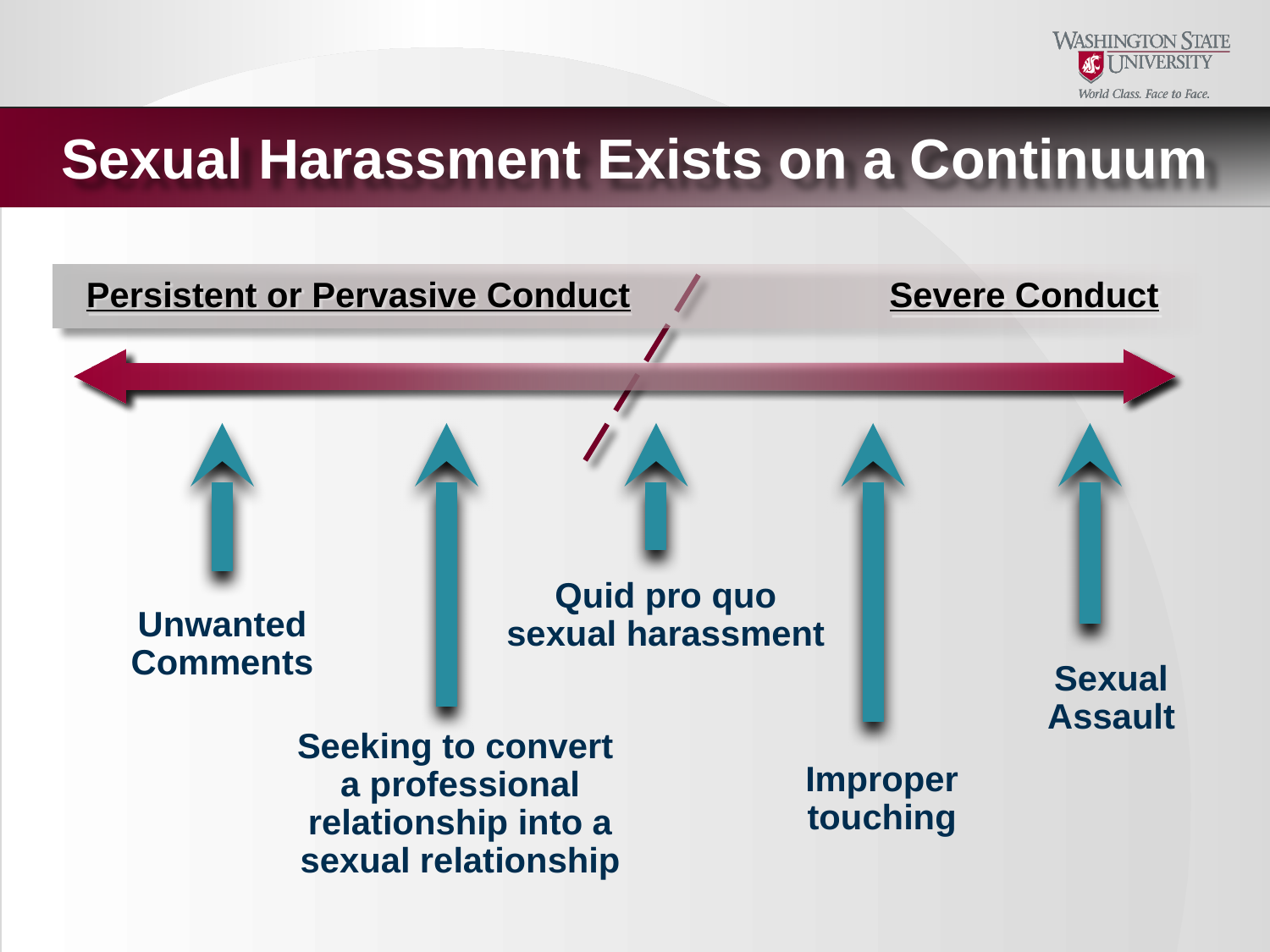

Sexual Harassment Exists on a Continuum

Persistent or Pervasive Conduct
Severe Conduct

Unwanted Comments
Seeking to convert
a professional relationship into a sexual relationship
Quid pro quo sexual harassment
Improper touching
Sexual Assault